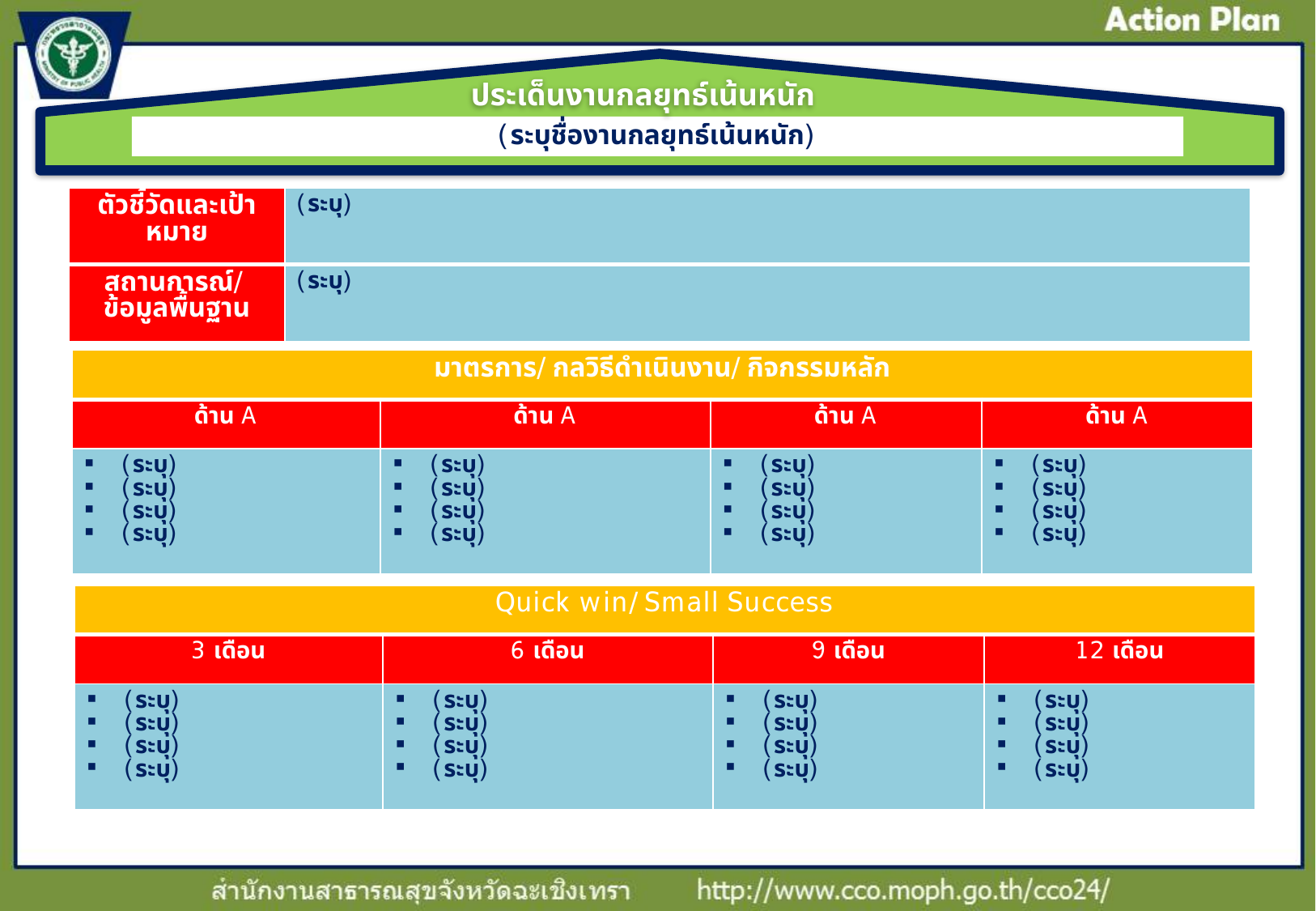

ประเด็นงานกลยุทธ์เน้นหนัก
(ระบุชื่องานกลยุทธ์เน้นหนัก)
| ตัวชี้วัดและเป้าหมาย | (ระบุ) |
| --- | --- |
| สถานการณ์/ข้อมูลพื้นฐาน | (ระบุ) |
| มาตรการ/กลวิธีดำเนินงาน/กิจกรรมหลัก |  |  |  |
| --- | --- | --- | --- |
| ด้าน A | ด้าน A | ด้าน A | ด้าน A |
| (ระบุ) (ระบุ) (ระบุ) (ระบุ) | (ระบุ) (ระบุ) (ระบุ) (ระบุ) | (ระบุ) (ระบุ) (ระบุ) (ระบุ) | (ระบุ) (ระบุ) (ระบุ) (ระบุ) |
| Quick win/Small Success |  |  |  |
| --- | --- | --- | --- |
| 3 เดือน | 6 เดือน | 9 เดือน | 12 เดือน |
| (ระบุ) (ระบุ) (ระบุ) (ระบุ) | (ระบุ) (ระบุ) (ระบุ) (ระบุ) | (ระบุ) (ระบุ) (ระบุ) (ระบุ) | (ระบุ) (ระบุ) (ระบุ) (ระบุ) |